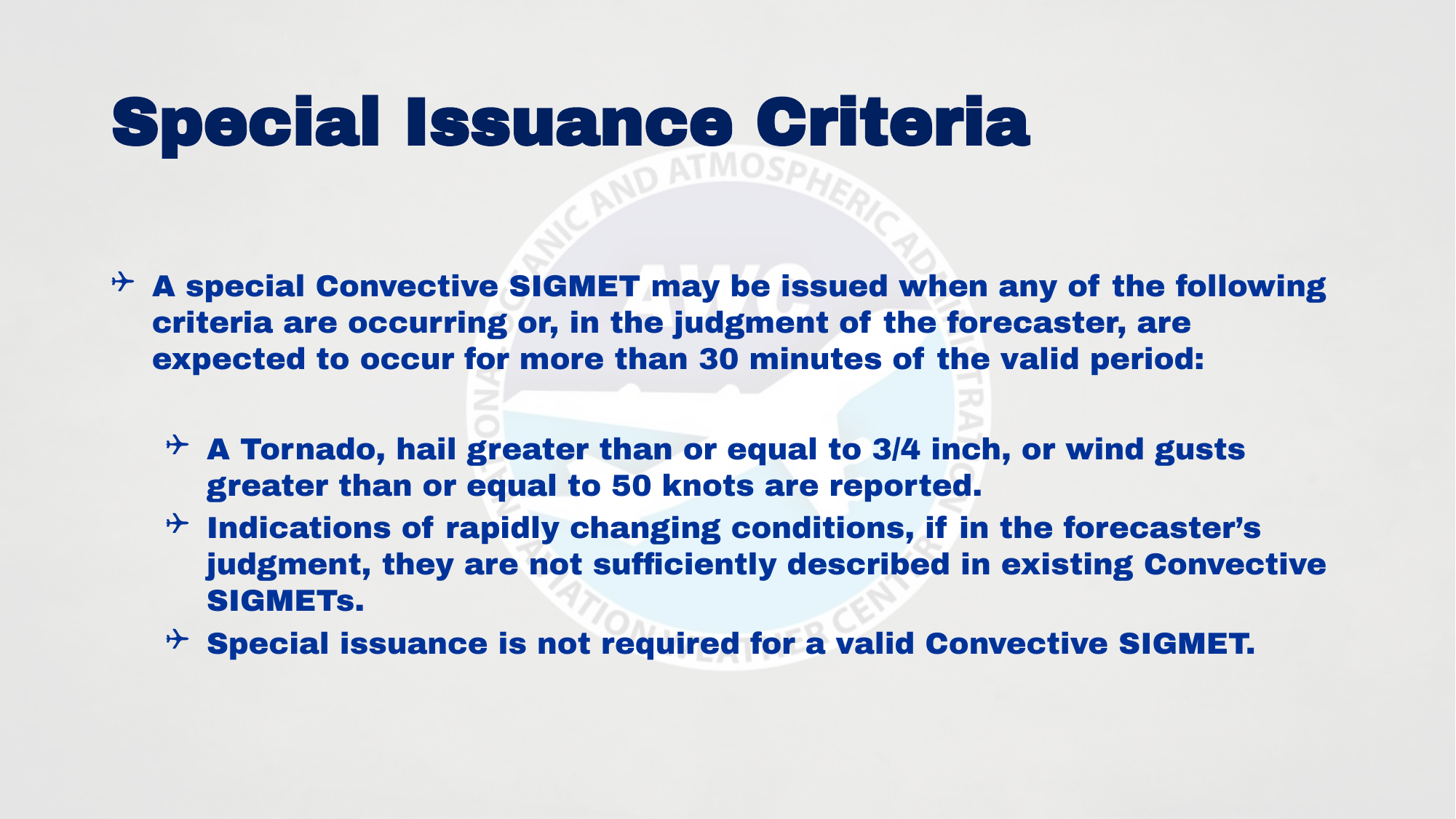

# Special Issuance Criteria

A special Convective SIGMET may be issued when any of the following criteria are occurring or, in the judgment of the forecaster, are expected to occur for more than 30 minutes of the valid period:

A Tornado, hail greater than or equal to 3/4 inch, or wind gusts greater than or equal to 50 knots are reported.
Indications of rapidly changing conditions, if in the forecaster’s judgment, they are not sufficiently described in existing Convective SIGMETs.
Special issuance is not required for a valid Convective SIGMET.